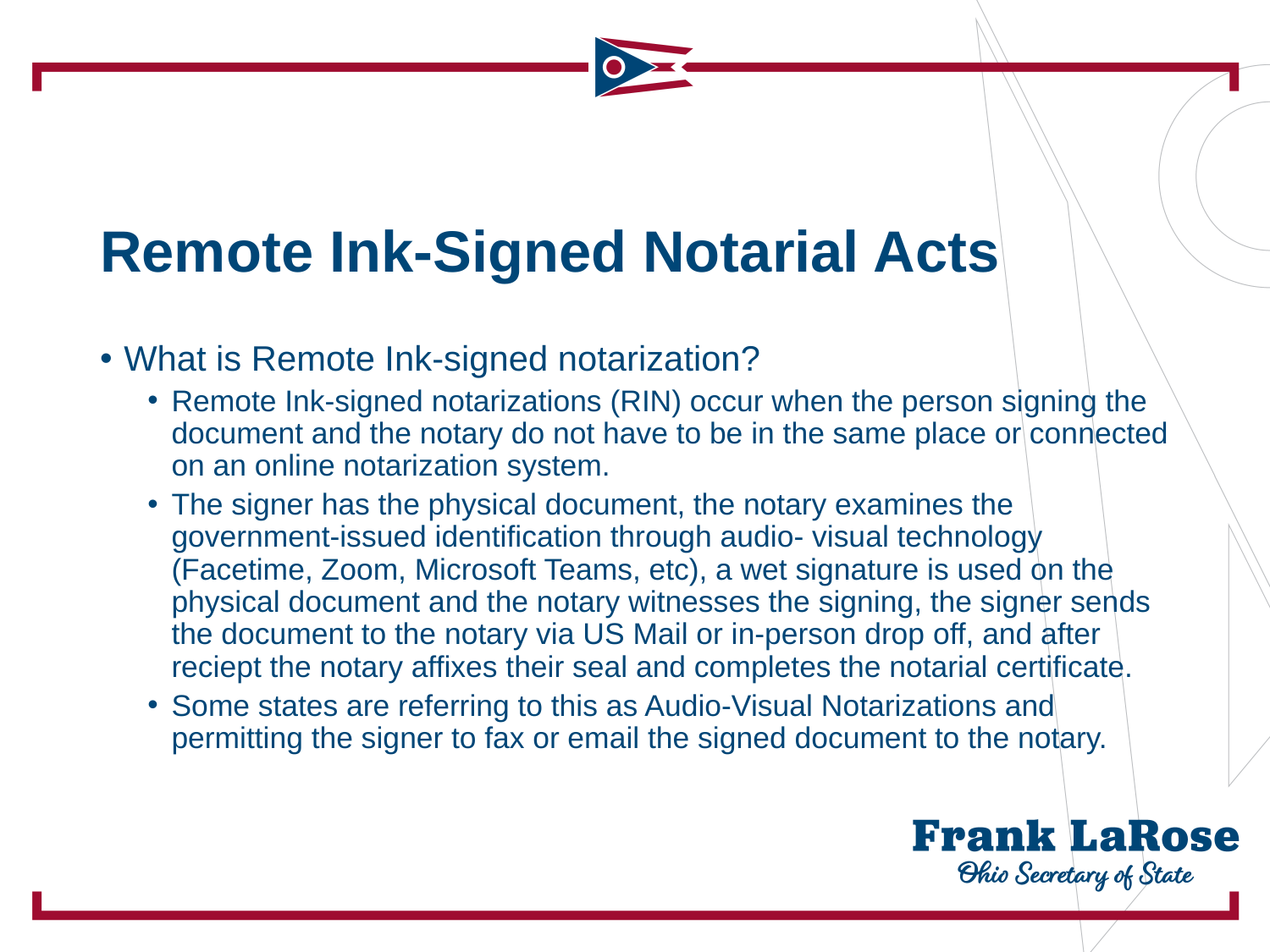

# Remote Ink-Signed Notarial Acts
What is Remote Ink-signed notarization?
Remote Ink-signed notarizations (RIN) occur when the person signing the document and the notary do not have to be in the same place or connected on an online notarization system.
The signer has the physical document, the notary examines the government-issued identification through audio- visual technology (Facetime, Zoom, Microsoft Teams, etc), a wet signature is used on the physical document and the notary witnesses the signing, the signer sends the document to the notary via US Mail or in-person drop off, and after reciept the notary affixes their seal and completes the notarial certificate.
Some states are referring to this as Audio-Visual Notarizations and permitting the signer to fax or email the signed document to the notary.